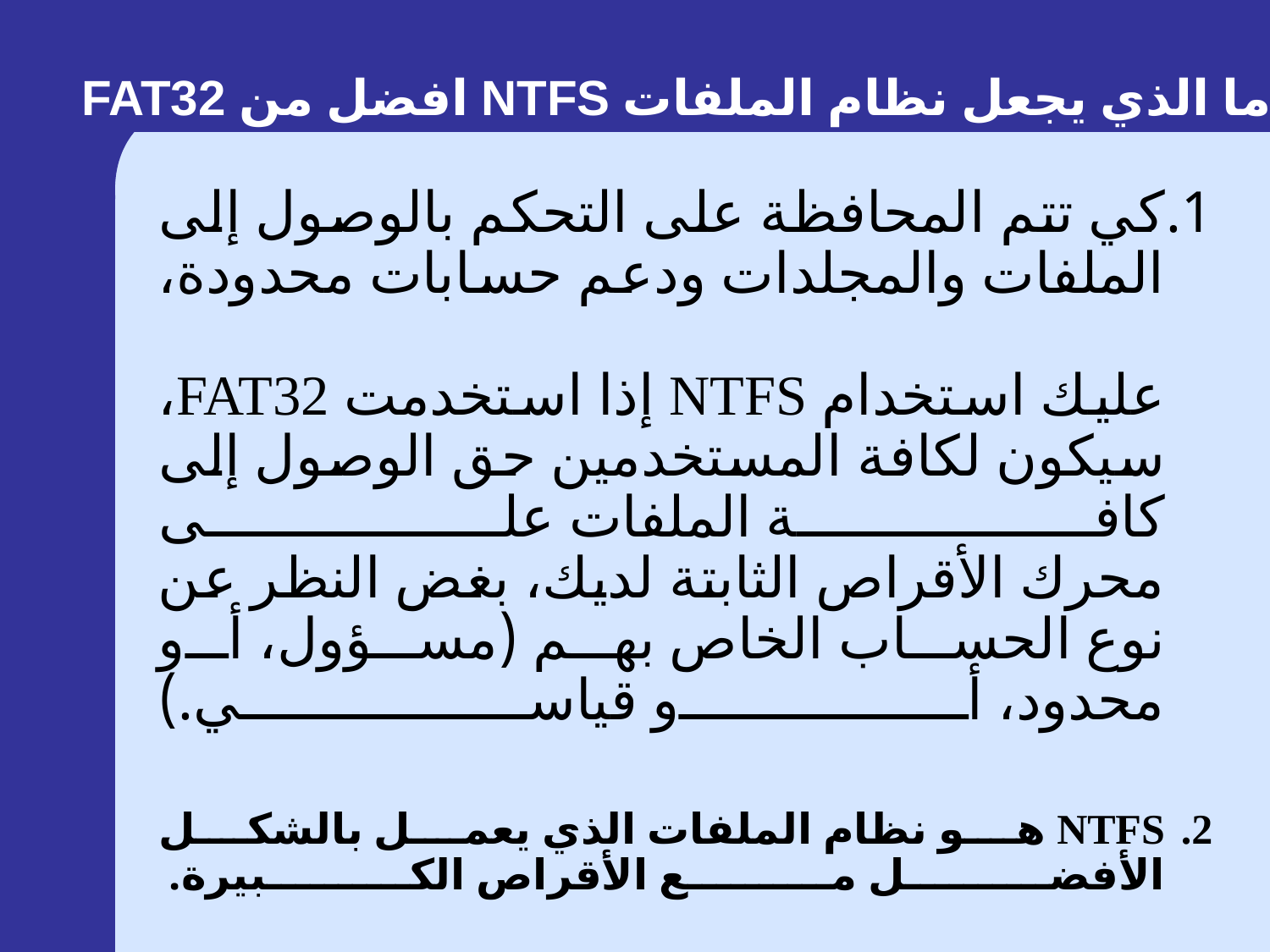

ما الذي يجعل نظام الملفات NTFS افضل من FAT32
كي تتم المحافظة على التحكم بالوصول إلى الملفات والمجلدات ودعم حسابات محدودة،
عليك استخدام NTFS إذا استخدمت FAT32، سيكون لكافة المستخدمين حق الوصول إلى كافة الملفات على
محرك الأقراص الثابتة لديك، بغض النظر عن نوع الحساب الخاص بهم (مسؤول، أو محدود، أو قياسي.)
NTFS هو نظام الملفات الذي يعمل بالشكل الأفضل مع الأقراص الكبيرة.